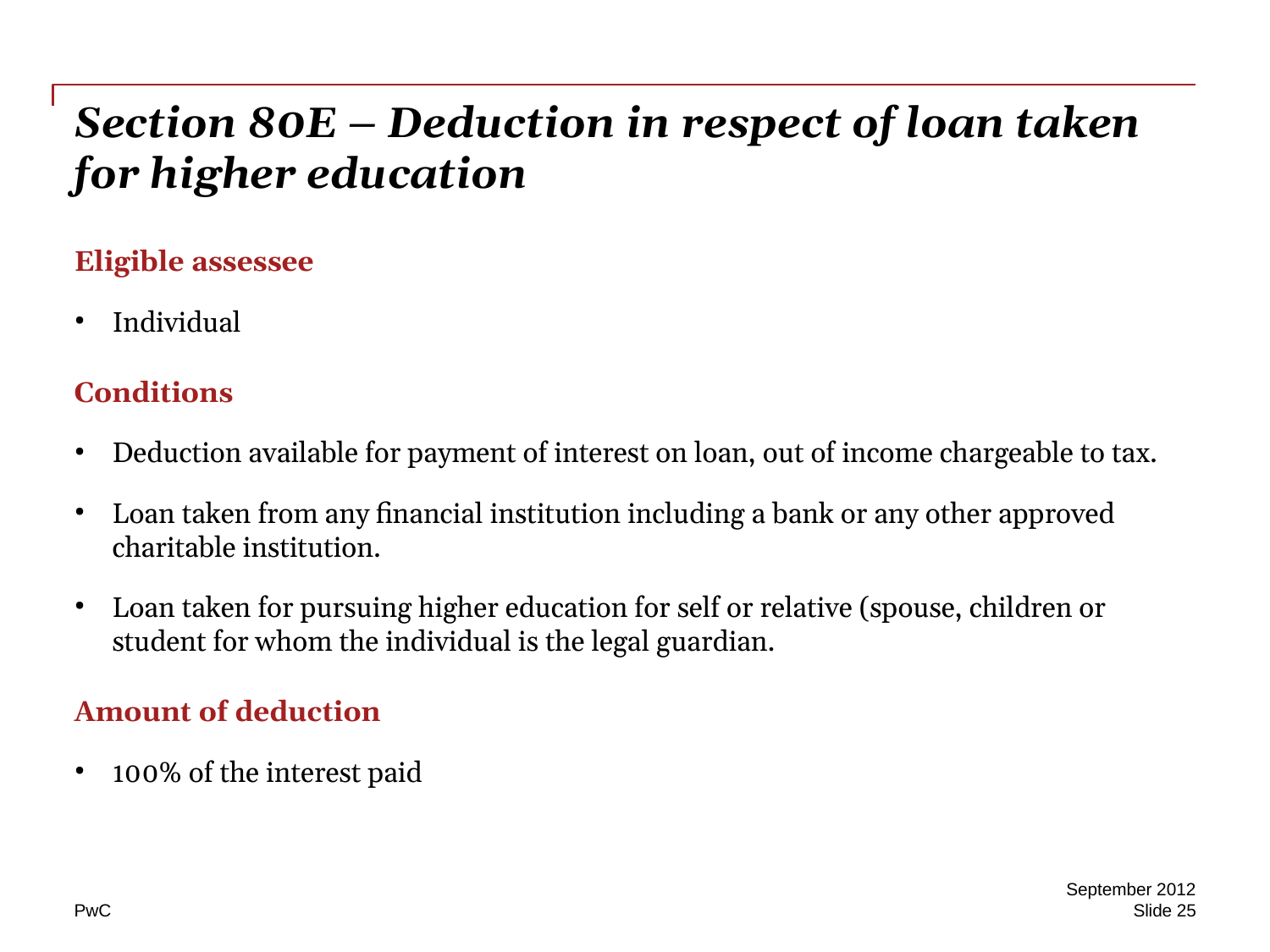

# Section 80E – Deduction in respect of loan taken for higher education
Eligible assessee
Individual
Conditions
Deduction available for payment of interest on loan, out of income chargeable to tax.
Loan taken from any financial institution including a bank or any other approved charitable institution.
Loan taken for pursuing higher education for self or relative (spouse, children or student for whom the individual is the legal guardian.
Amount of deduction
100% of the interest paid

September 2012
Slide 25